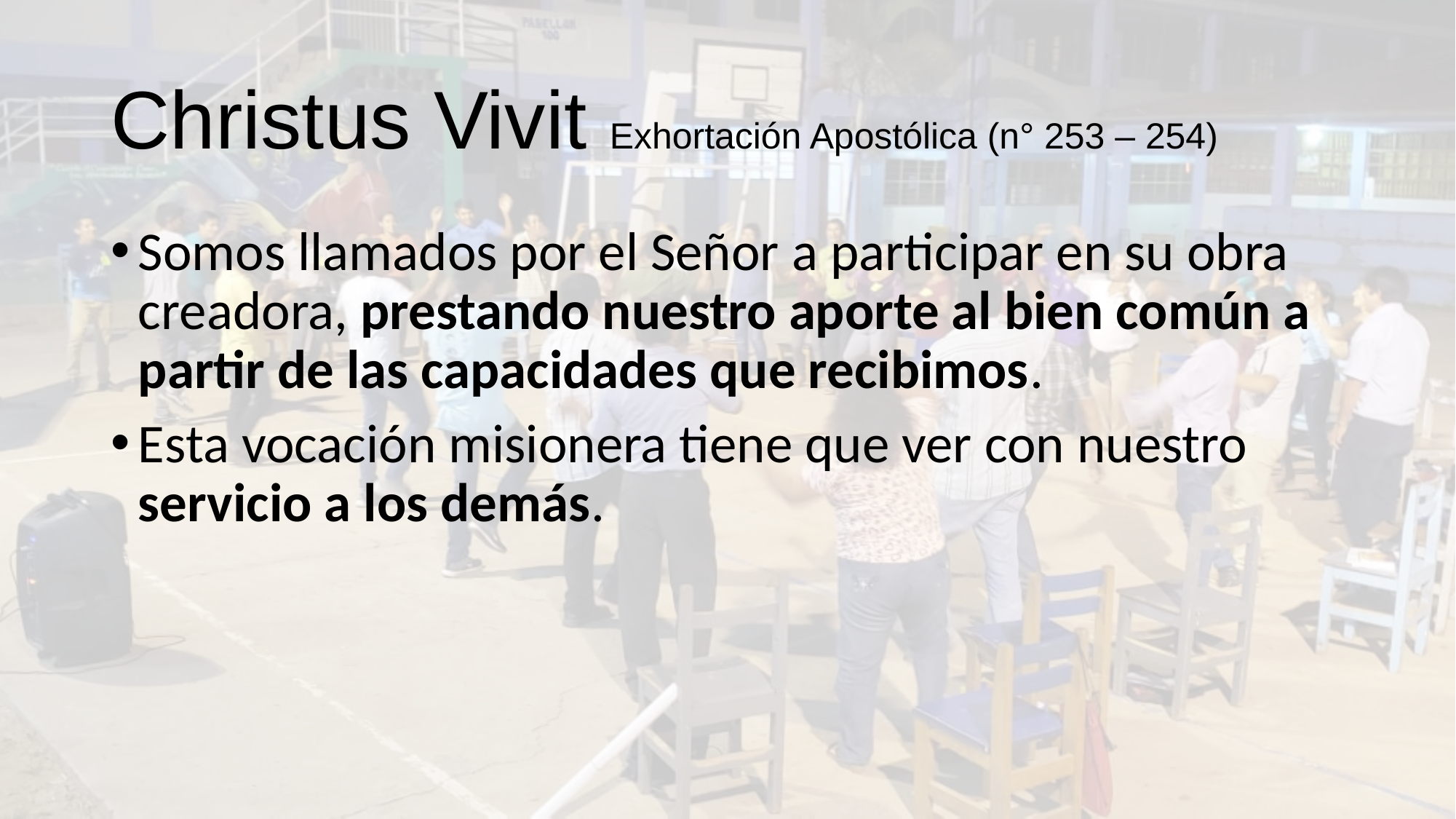

# Christus Vivit Exhortación Apostólica (n° 253 – 254)
Somos llamados por el Señor a participar en su obra creadora, prestando nuestro aporte al bien común a partir de las capacidades que recibimos.
Esta vocación misionera tiene que ver con nuestro servicio a los demás.